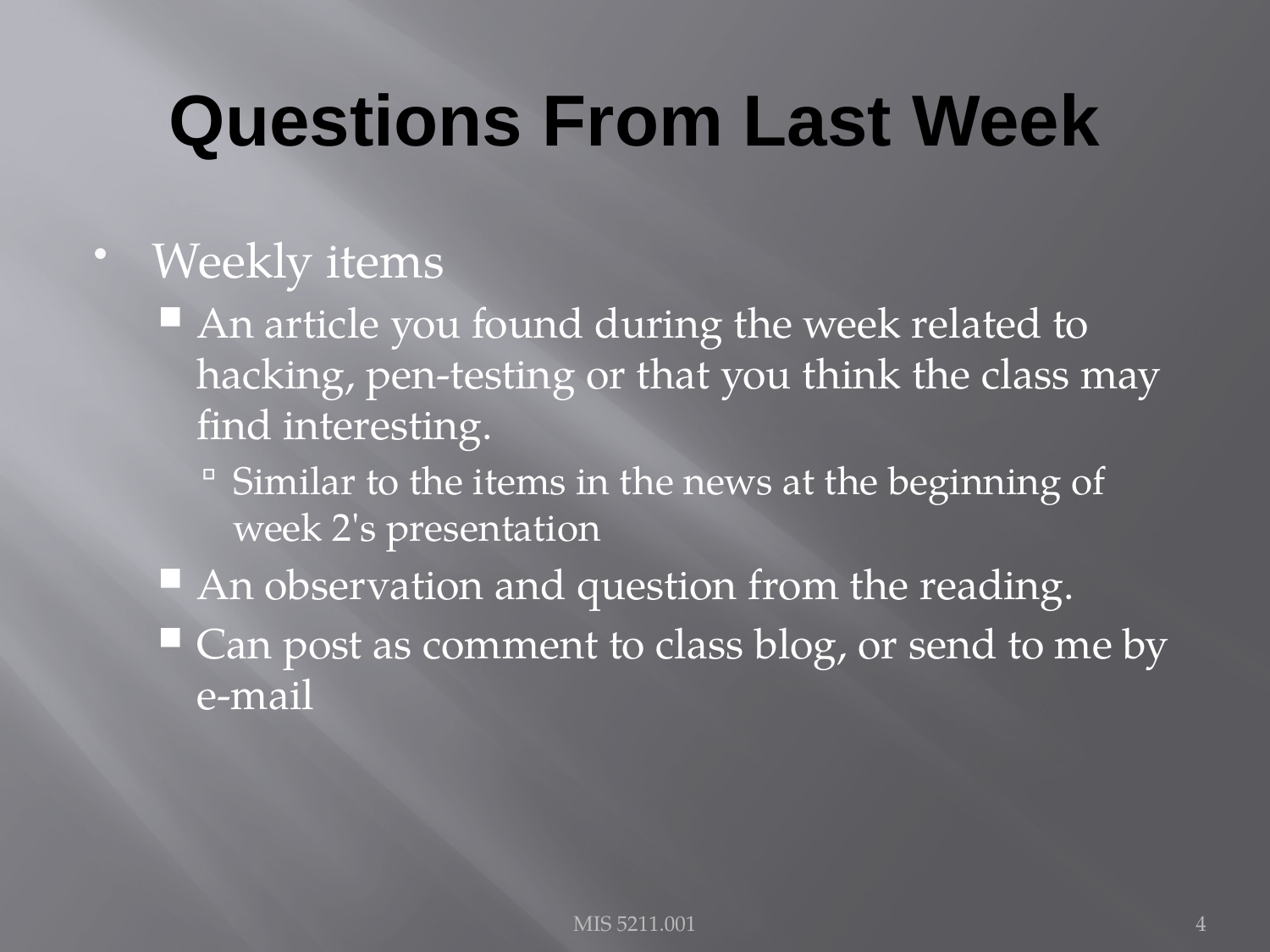

# Questions From Last Week
Weekly items
An article you found during the week related to hacking, pen-testing or that you think the class may find interesting.
Similar to the items in the news at the beginning of week 2's presentation
An observation and question from the reading.
Can post as comment to class blog, or send to me by e-mail
MIS 5211.001
4